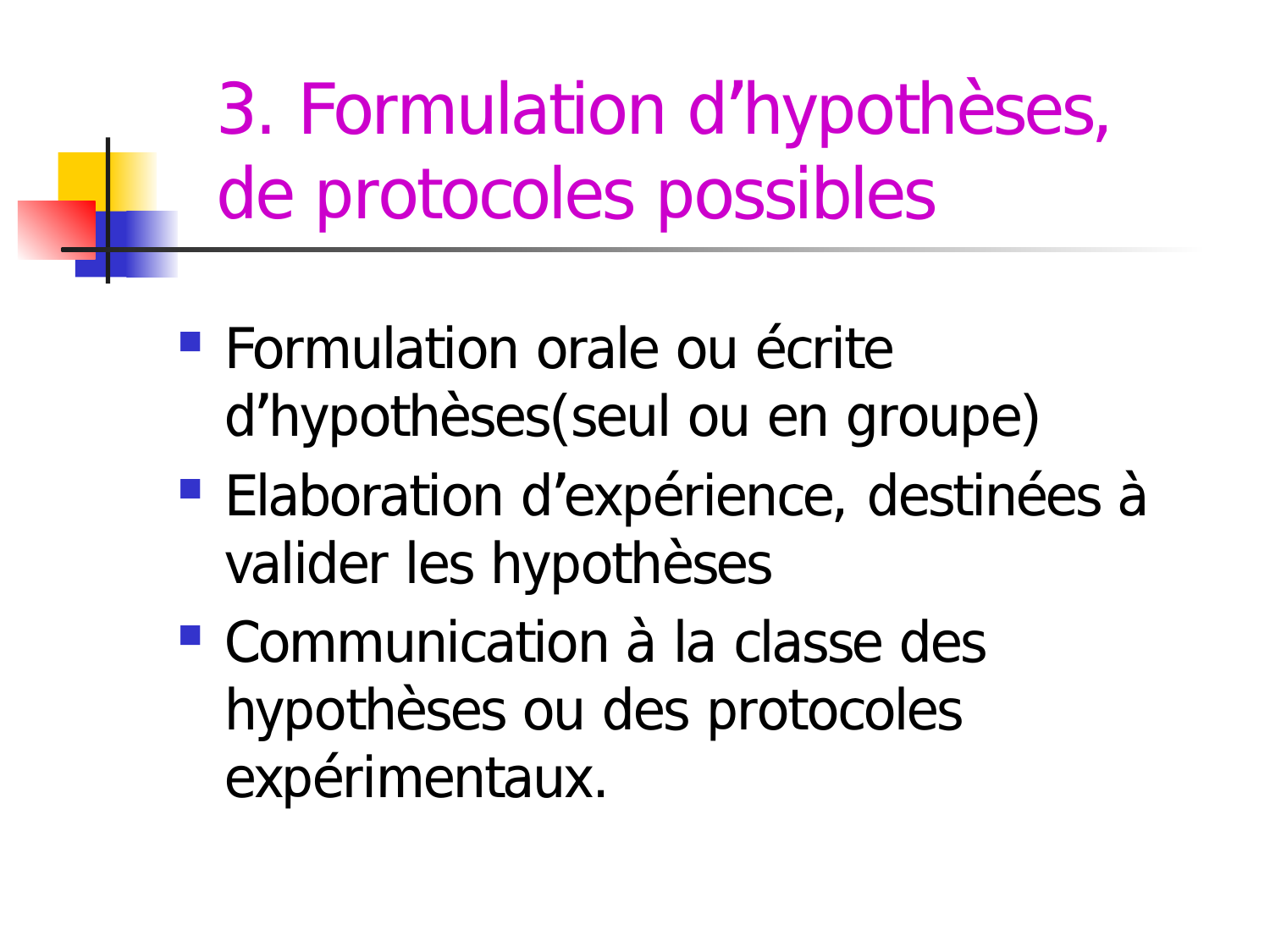

# 3. Formulation d’hypothèses, de protocoles possibles
Formulation orale ou écrite d’hypothèses(seul ou en groupe)
Elaboration d’expérience, destinées à valider les hypothèses
Communication à la classe des hypothèses ou des protocoles expérimentaux.